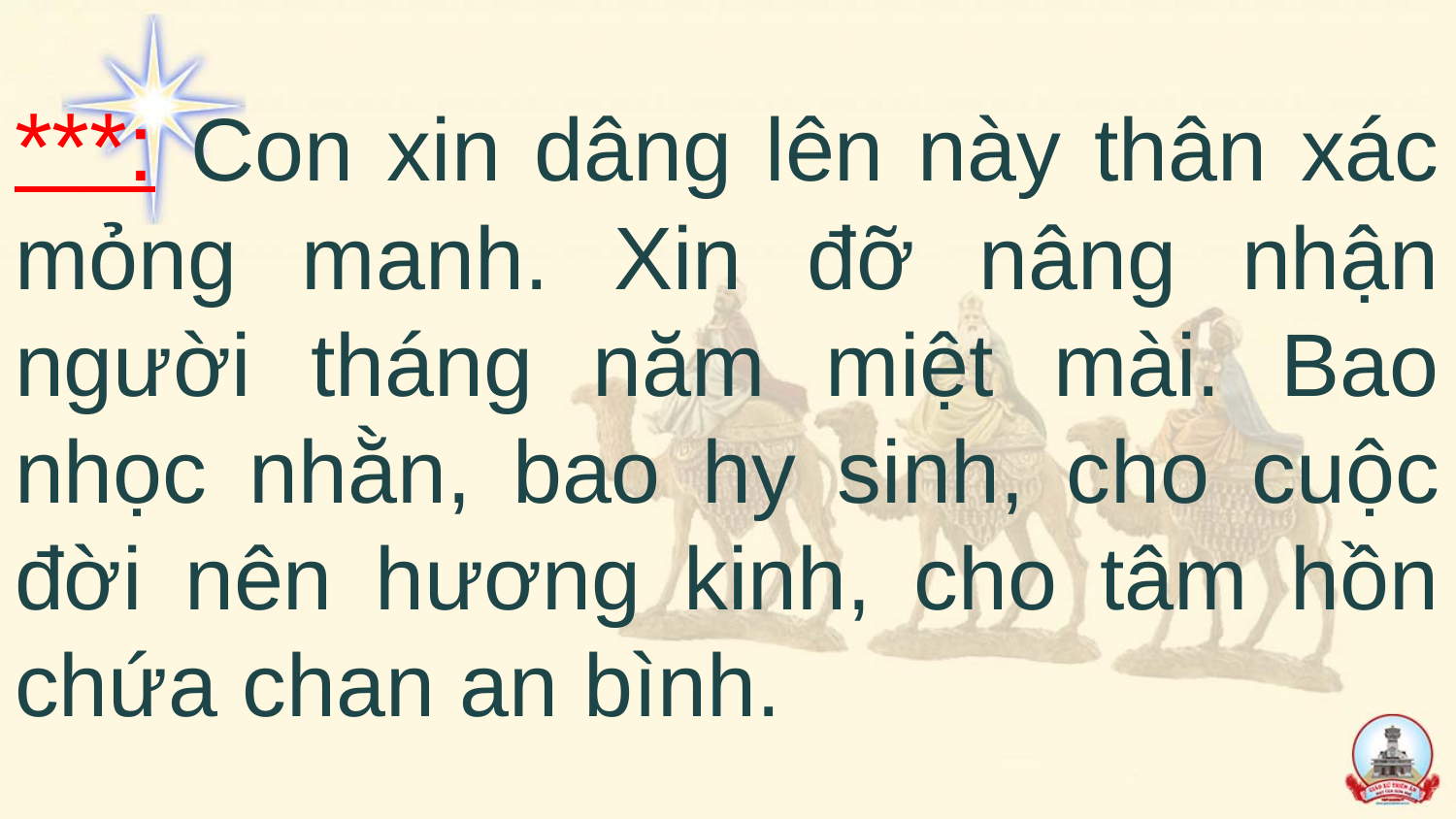

# ***: Con xin dâng lên này thân xác mỏng manh. Xin đỡ nâng nhận người tháng năm miệt mài. Bao nhọc nhằn, bao hy sinh, cho cuộc đời nên hương kinh, cho tâm hồn chứa chan an bình.